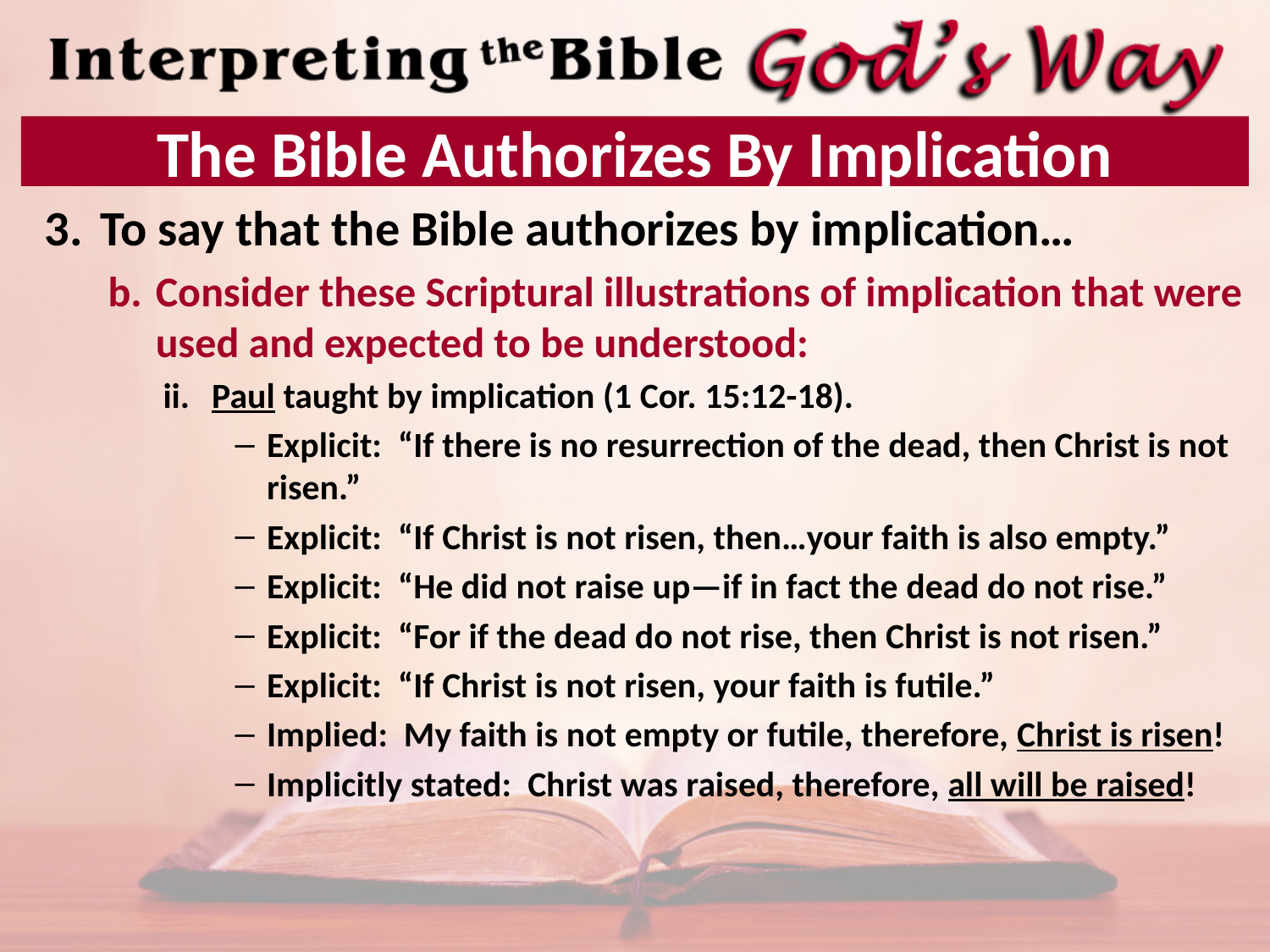

# The Bible Authorizes By Implication
To say that the Bible authorizes by implication…
Consider these Scriptural illustrations of implication that were used and expected to be understood:
Paul taught by implication (1 Cor. 15:12-18).
Explicit:  “If there is no resurrection of the dead, then Christ is not risen.”
Explicit:  “If Christ is not risen, then…your faith is also empty.”
Explicit:  “He did not raise up—if in fact the dead do not rise.”
Explicit:  “For if the dead do not rise, then Christ is not risen.”
Explicit:  “If Christ is not risen, your faith is futile.”
Implied:  My faith is not empty or futile, therefore, Christ is risen!
Implicitly stated:  Christ was raised, therefore, all will be raised!